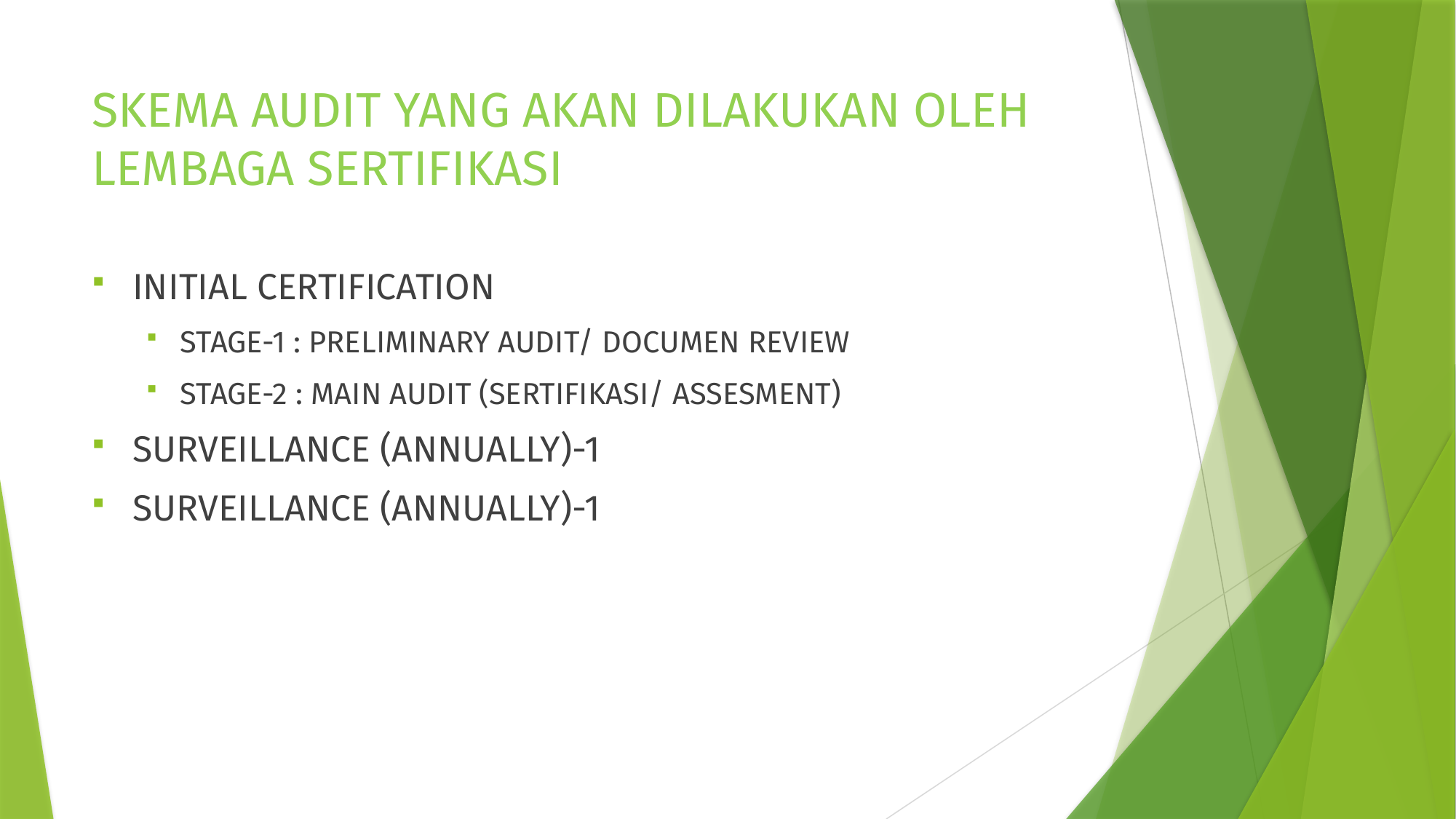

# SKEMA AUDIT YANG AKAN DILAKUKAN OLEH LEMBAGA SERTIFIKASI
INITIAL CERTIFICATION
STAGE-1 : PRELIMINARY AUDIT/ DOCUMEN REVIEW
STAGE-2 : MAIN AUDIT (SERTIFIKASI/ ASSESMENT)
SURVEILLANCE (ANNUALLY)-1
SURVEILLANCE (ANNUALLY)-1